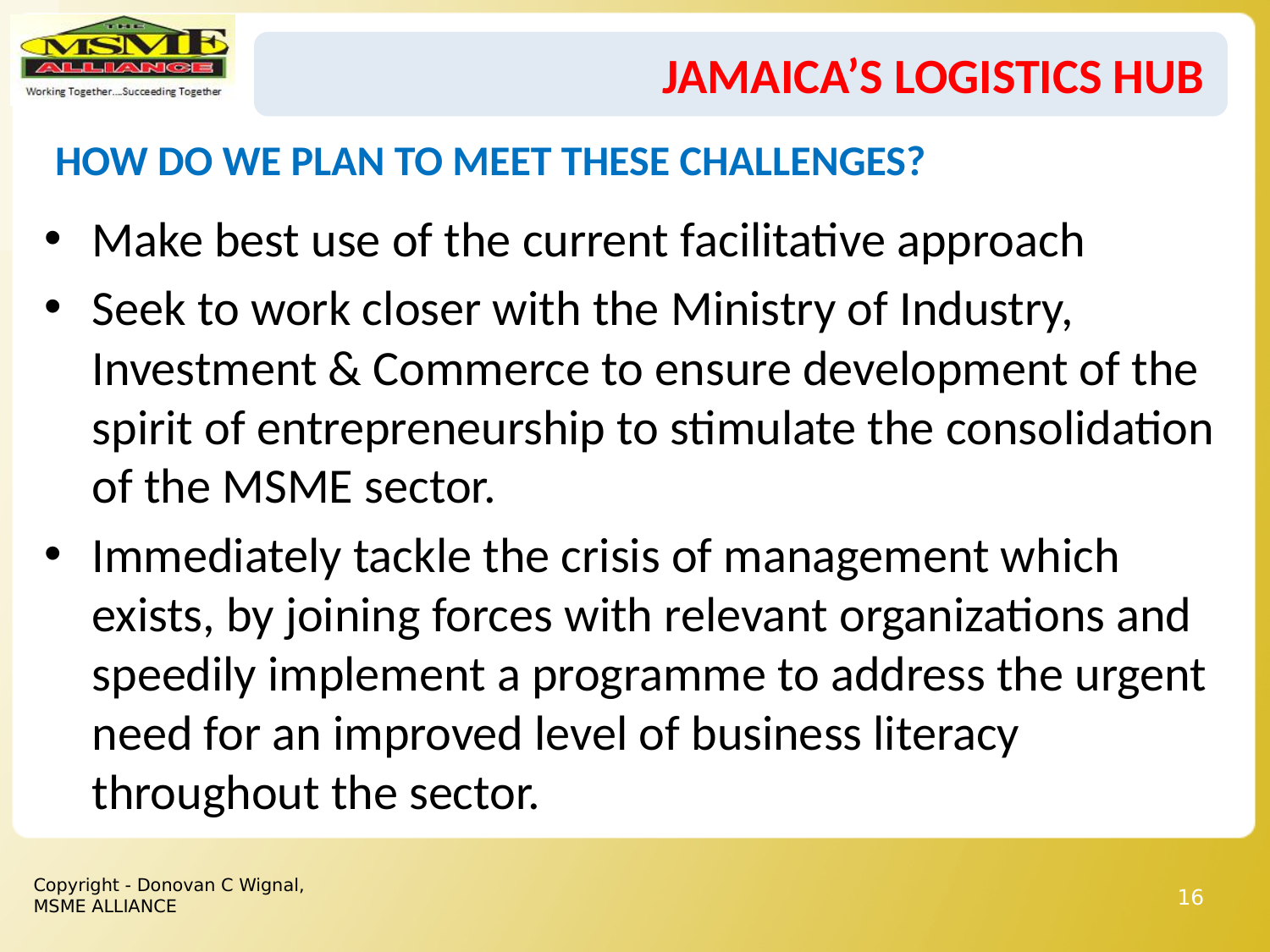

# JAMAICA’S Logistics Hub
HOW DO WE PLAN TO MEET THESE CHALLENGES?
Make best use of the current facilitative approach
Seek to work closer with the Ministry of Industry, Investment & Commerce to ensure development of the spirit of entrepreneurship to stimulate the consolidation of the MSME sector.
Immediately tackle the crisis of management which exists, by joining forces with relevant organizations and speedily implement a programme to address the urgent need for an improved level of business literacy throughout the sector.